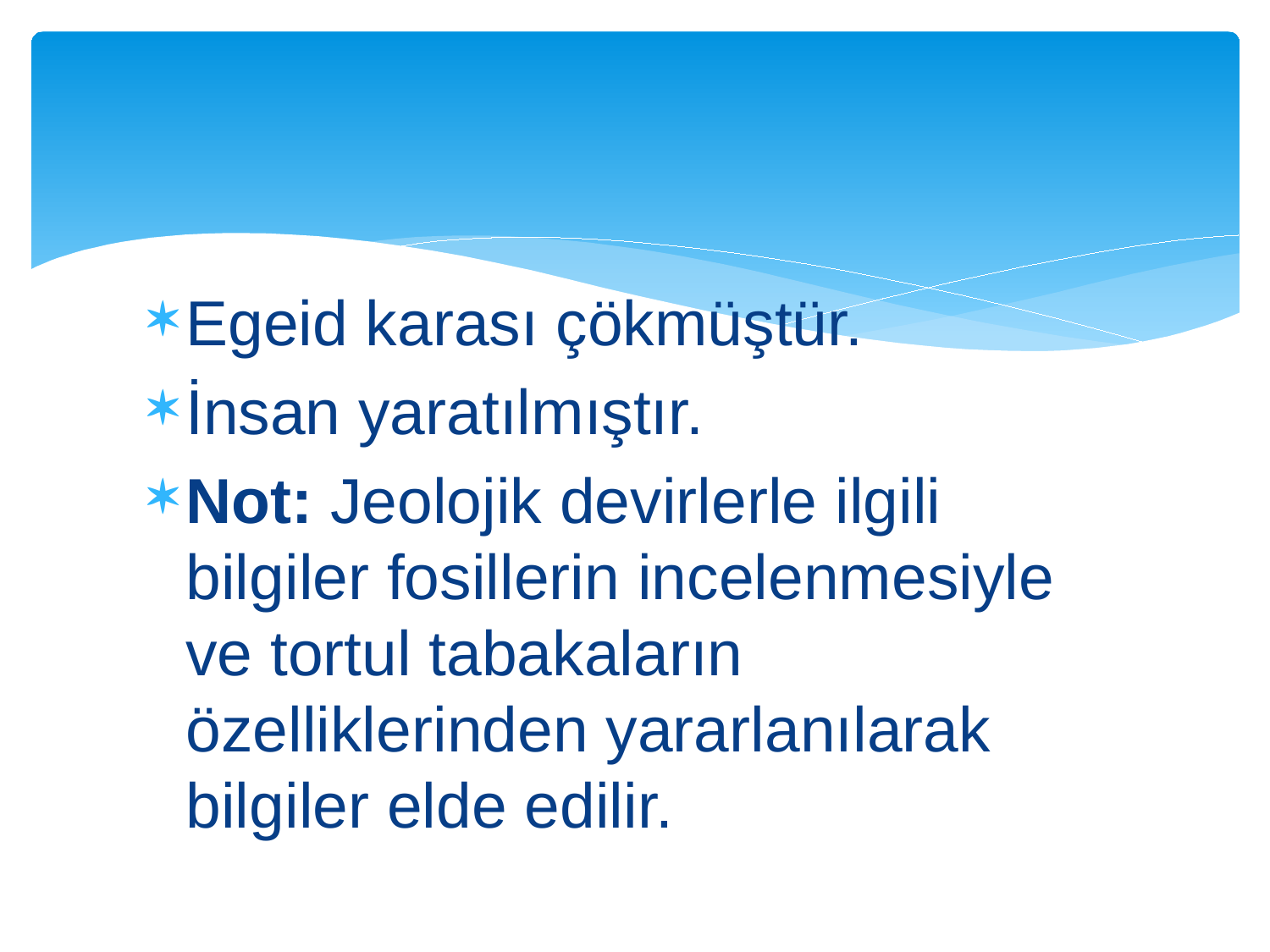

#
Egeid karası çökmüştür.
İnsan yaratılmıştır.
Not: Jeolojik devirlerle ilgili bilgiler fosillerin incelenmesiyle ve tortul tabakaların özelliklerinden yararlanılarak bilgiler elde edilir.